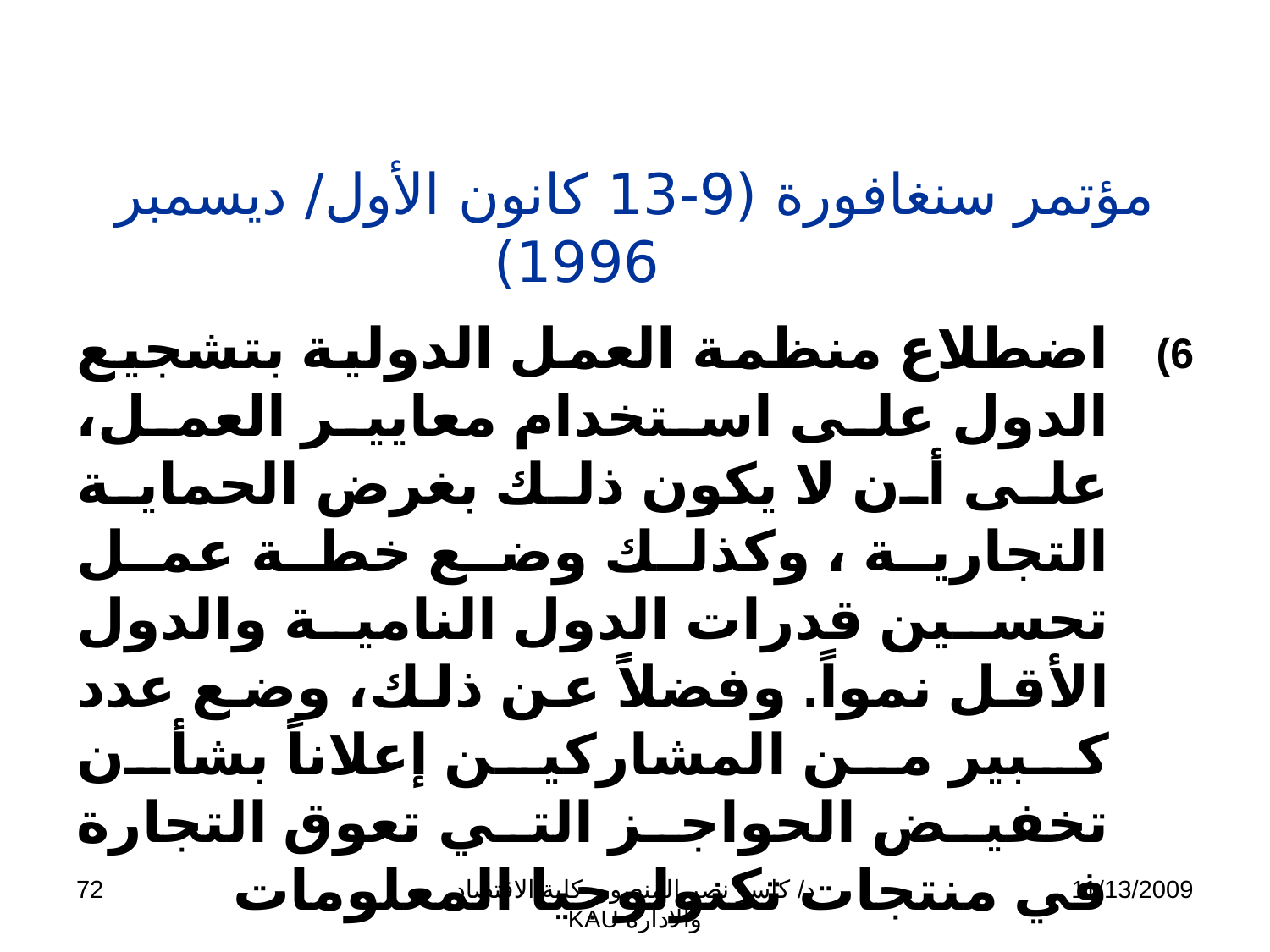

# مؤتمر سنغافورة (9-13 كانون الأول/ ديسمبر 1996)
اضطلاع منظمة العمل الدولية بتشجيع الدول على استخدام معايير العمل، على أن لا يكون ذلك بغرض الحماية التجارية ، وكذلك وضع خطة عمل تحسين قدرات الدول النامية والدول الأقل نمواً. وفضلاً عن ذلك، وضع عدد كبير من المشاركين إعلاناً بشأن تخفيض الحواجز التي تعوق التجارة في منتجات تكنولوجيا المعلومات

72
د/ كاسر نصر المنصور- كلية الاقتصاد والادارة KAU
11/13/2009